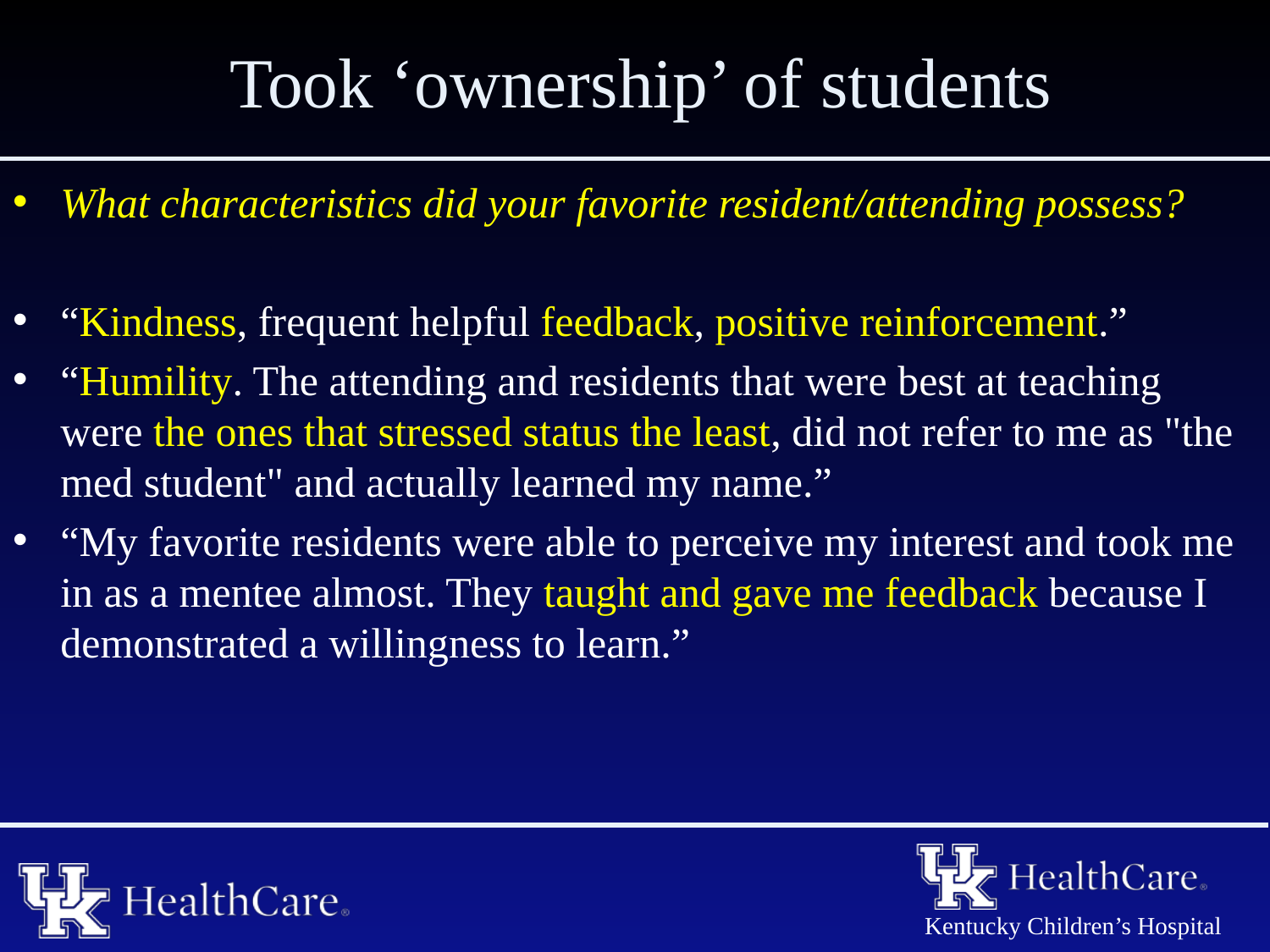

# Took ‘ownership’ of students
What characteristics did your favorite resident/attending possess?

“Kindness, frequent helpful feedback, positive reinforcement.”
“Humility. The attending and residents that were best at teaching were the ones that stressed status the least, did not refer to me as "the med student" and actually learned my name.”
“My favorite residents were able to perceive my interest and took me in as a mentee almost. They taught and gave me feedback because I demonstrated a willingness to learn.”